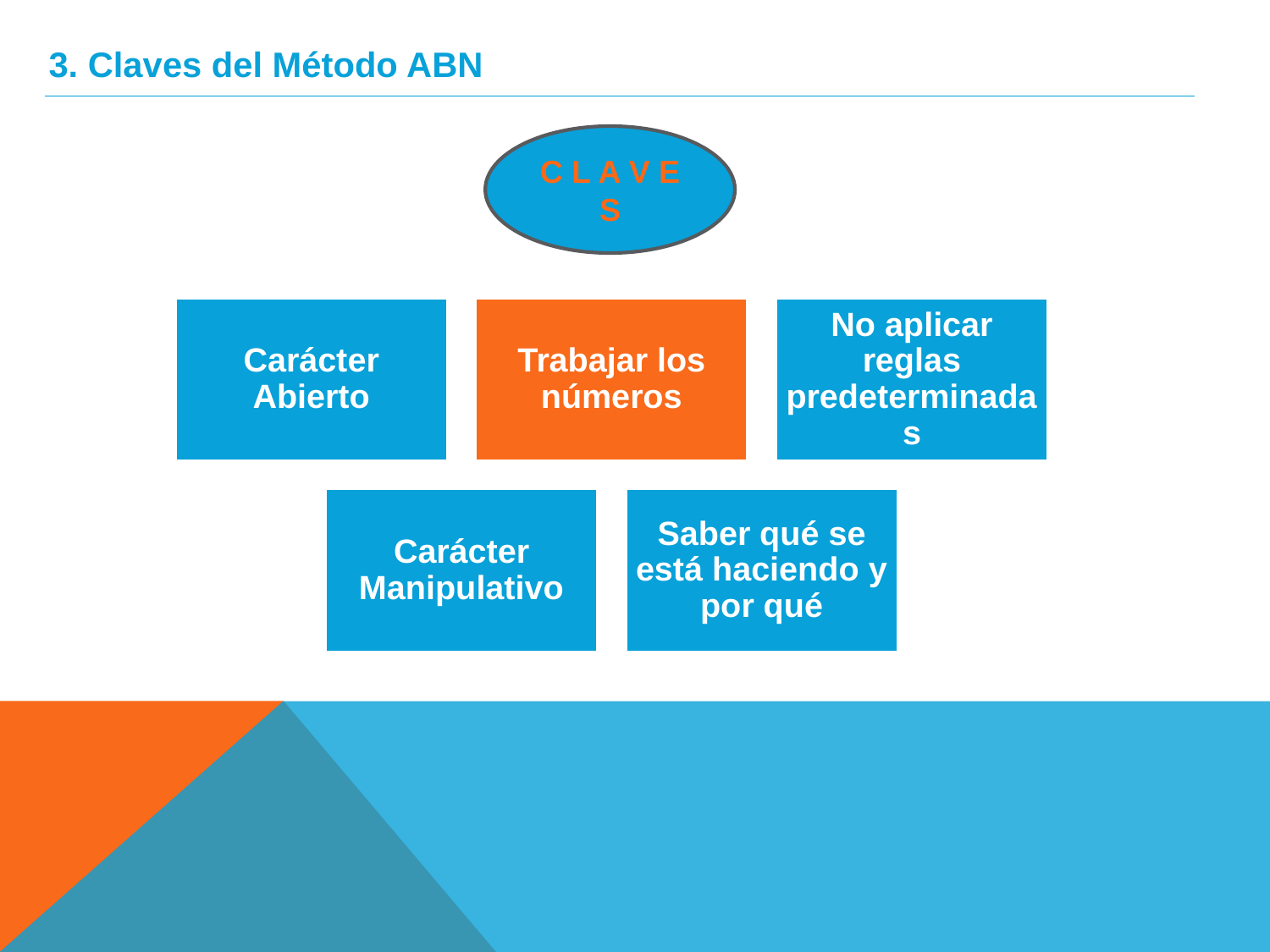

3. Claves del Método ABN

C L A V E S
Carácter Abierto
Trabajar los números
No aplicar reglas predeterminadas
Carácter Manipulativo
Saber qué se está haciendo y por qué